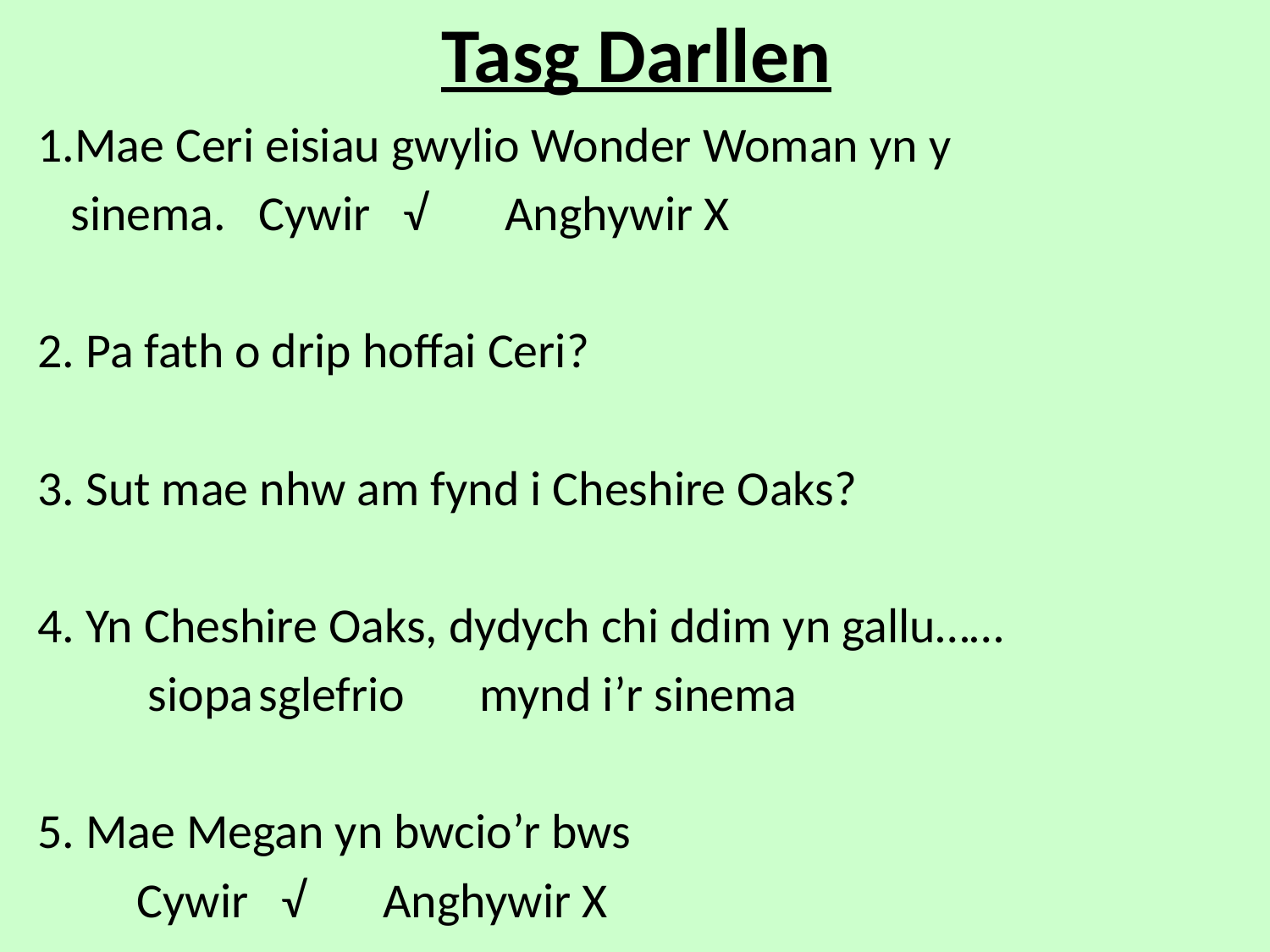

# Tasg Darllen
1.Mae Ceri eisiau gwylio Wonder Woman yn y
   sinema. 			Cywir   √       Anghywir X

2. Pa fath o drip hoffai Ceri?

3. Sut mae nhw am fynd i Cheshire Oaks?

4. Yn Cheshire Oaks, dydych chi ddim yn gallu……
	siopa		sglefrio	mynd i’r sinema

5. Mae Megan yn bwcio’r bws
         Cywir   √       Anghywir X